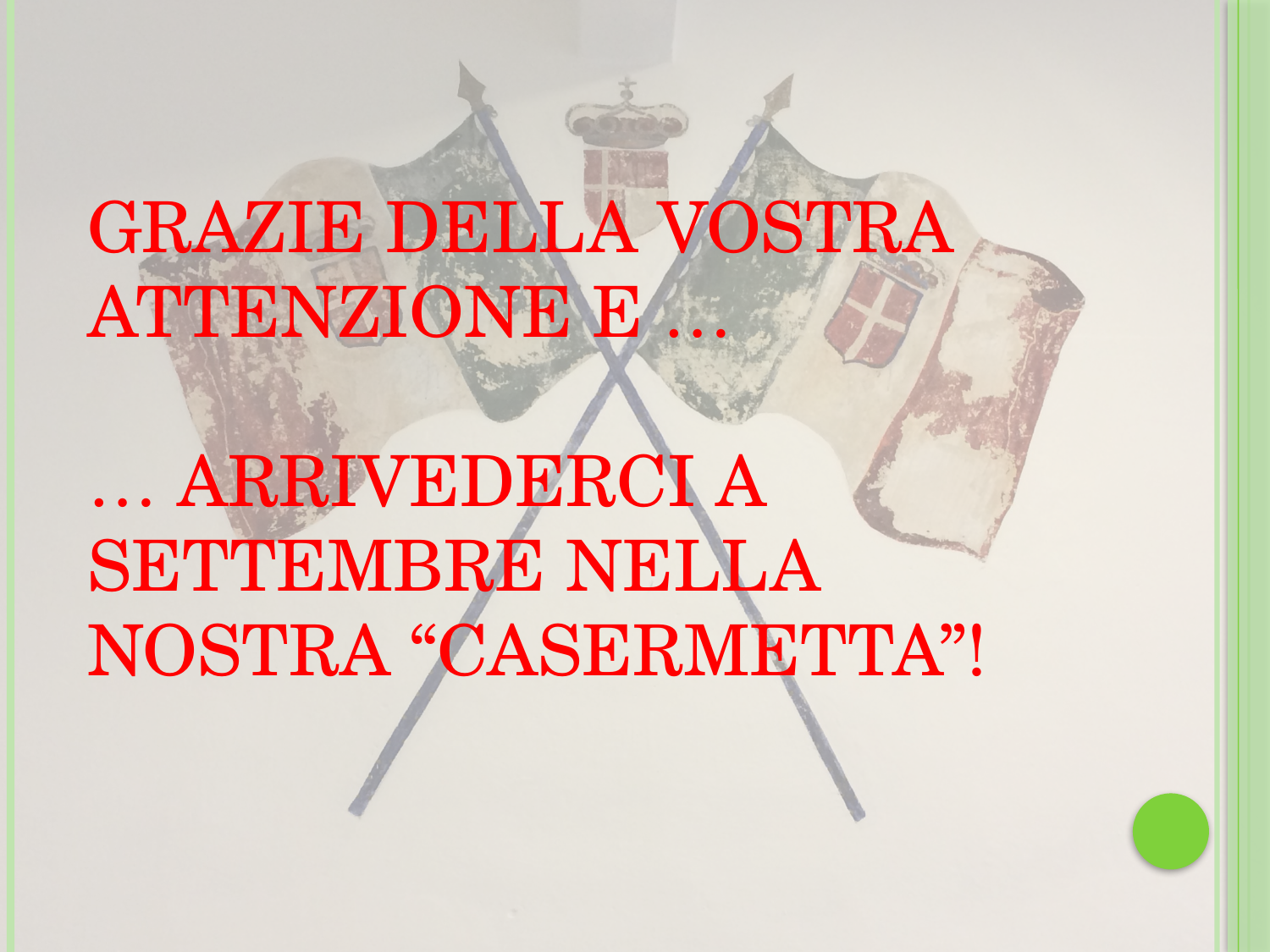

Grazie della vostra attenzione e …

… arrivederci a settembre nella nostra “Casermetta”!